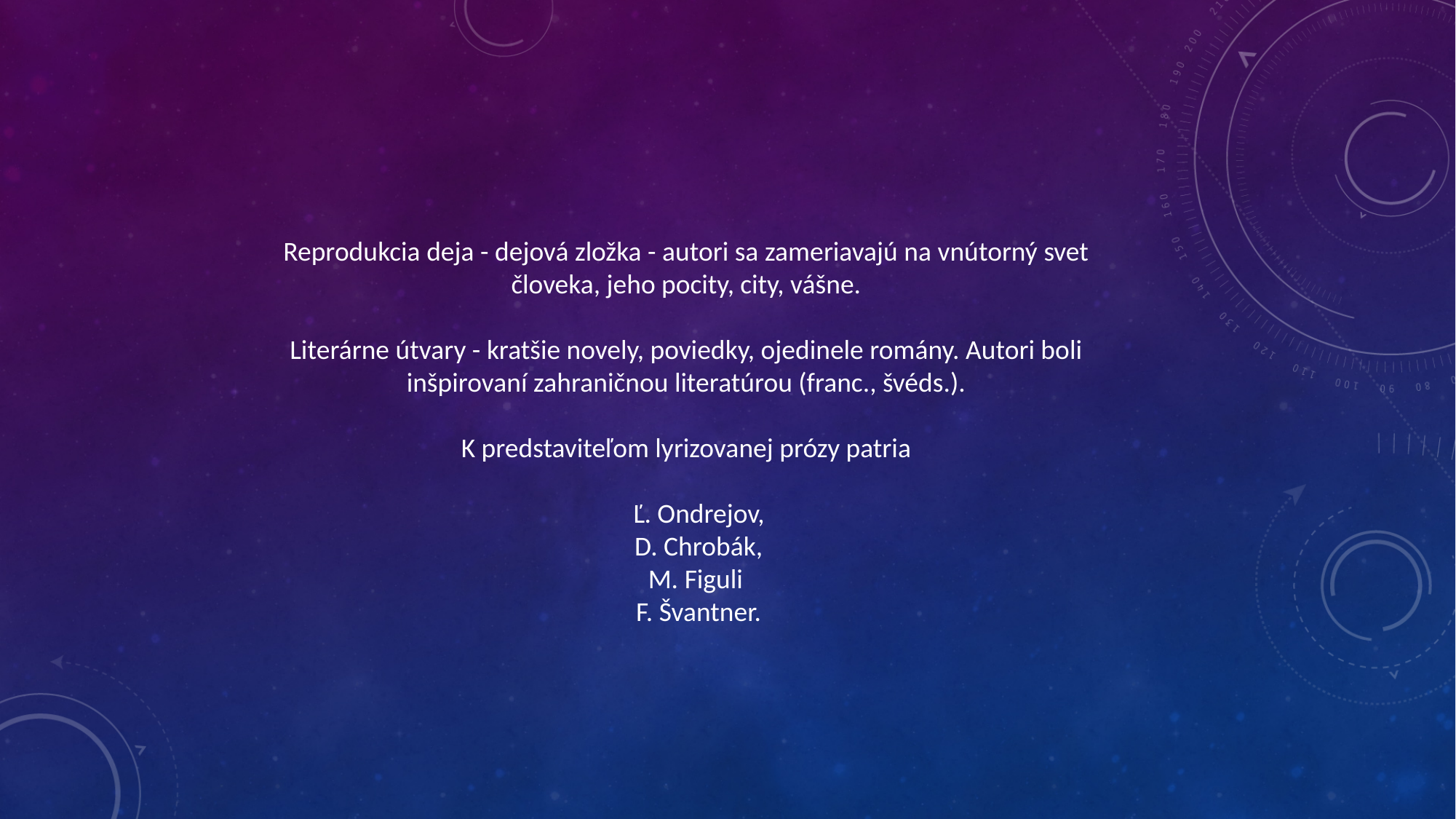

Reprodukcia deja - dejová zložka - autori sa zameriavajú na vnútorný svet človeka, jeho pocity, city, vášne.

Literárne útvary - kratšie novely, poviedky, ojedinele romány. Autori boli inšpirovaní zahraničnou literatúrou (franc., švéds.).

K predstaviteľom lyrizovanej prózy patria

    Ľ. Ondrejov,
    D. Chrobák,
    M. Figuli
    F. Švantner.